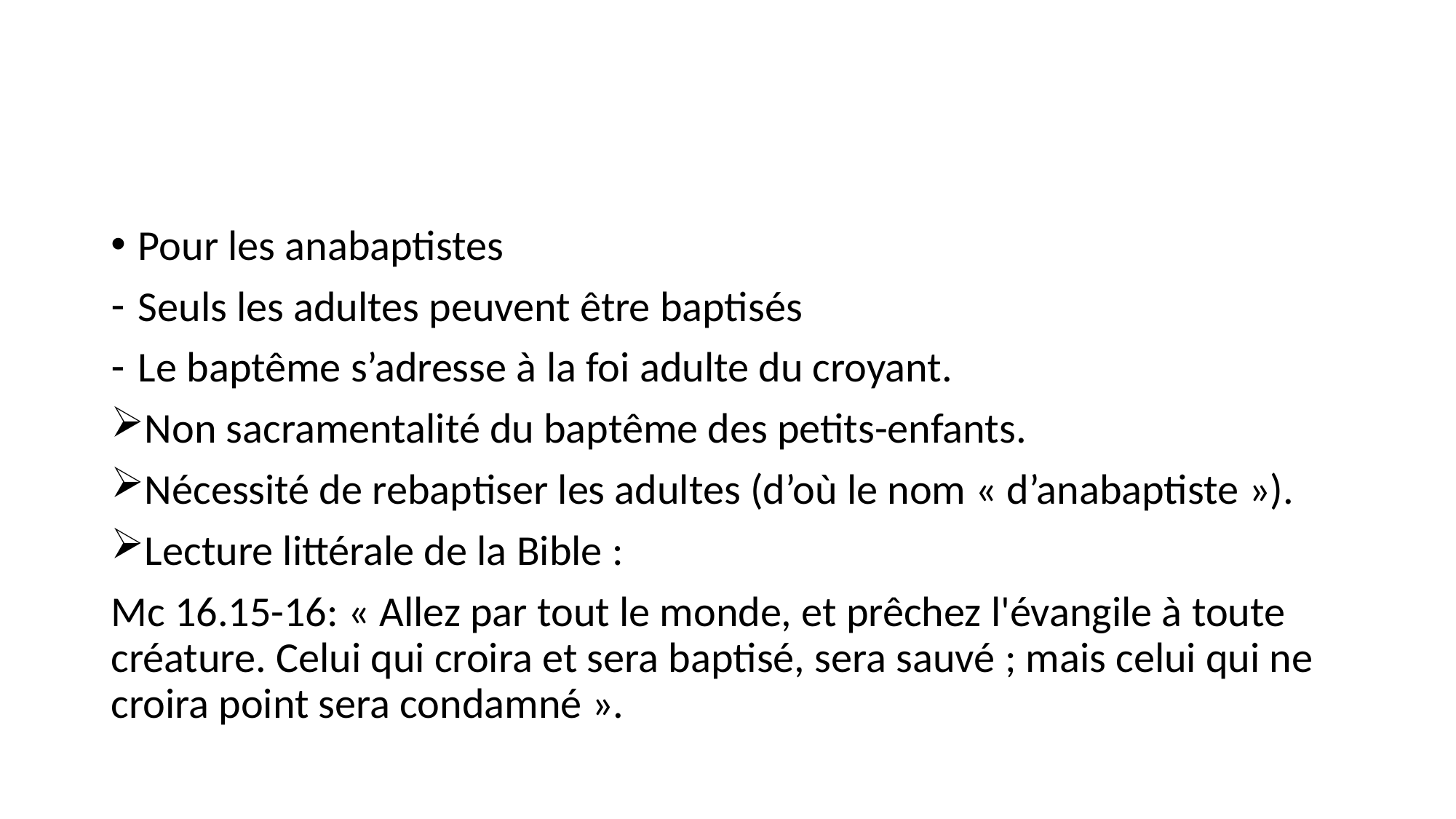

#
Pour les anabaptistes
Seuls les adultes peuvent être baptisés
Le baptême s’adresse à la foi adulte du croyant.
Non sacramentalité du baptême des petits-enfants.
Nécessité de rebaptiser les adultes (d’où le nom « d’anabaptiste »).
Lecture littérale de la Bible :
Mc 16.15-16: « Allez par tout le monde, et prêchez l'évangile à toute créature. Celui qui croira et sera baptisé, sera sauvé ; mais celui qui ne croira point sera condamné ».